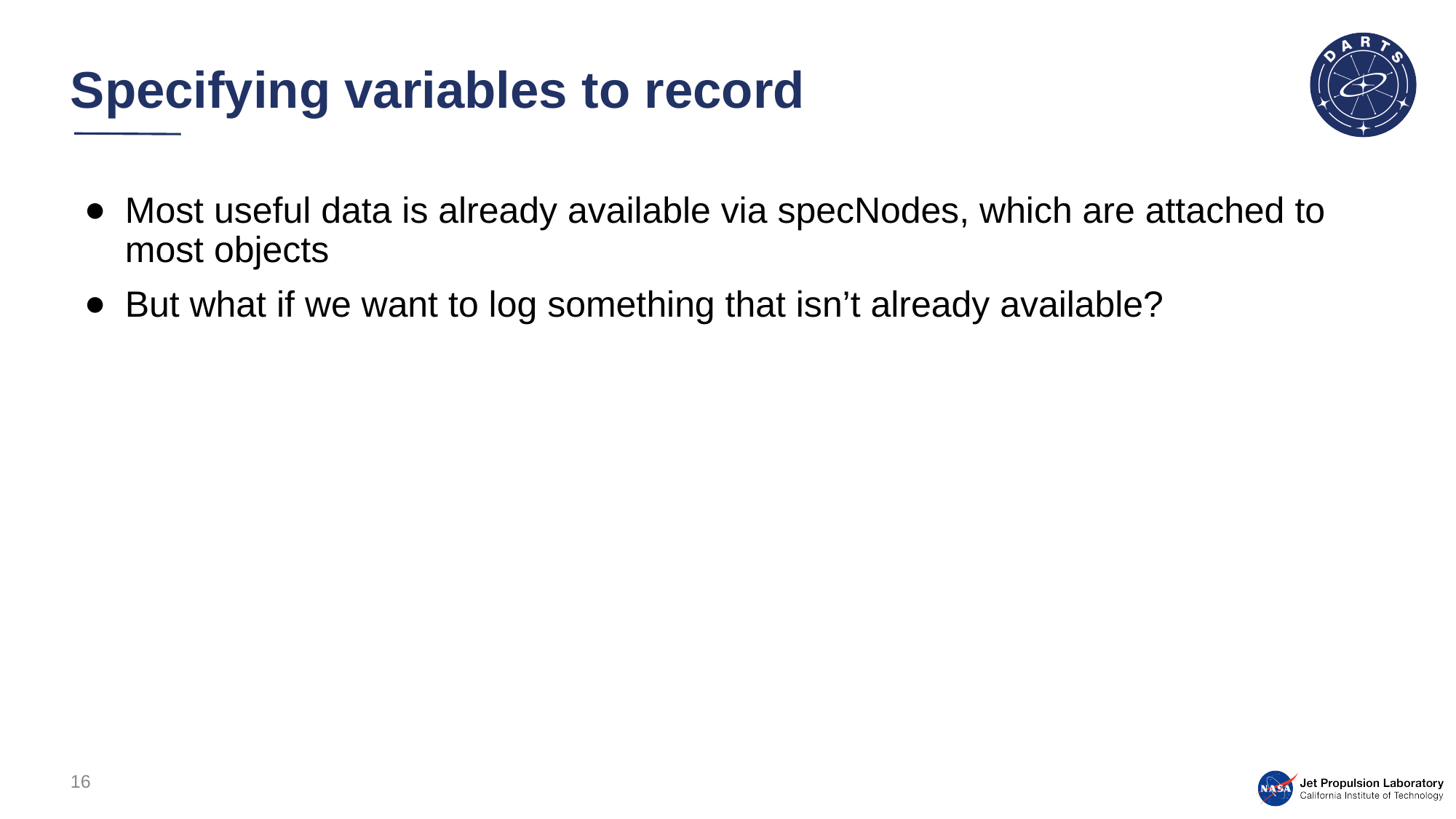

# Specifying variables to record
Most useful data is already available via specNodes, which are attached to most objects
But what if we want to log something that isn’t already available?

16